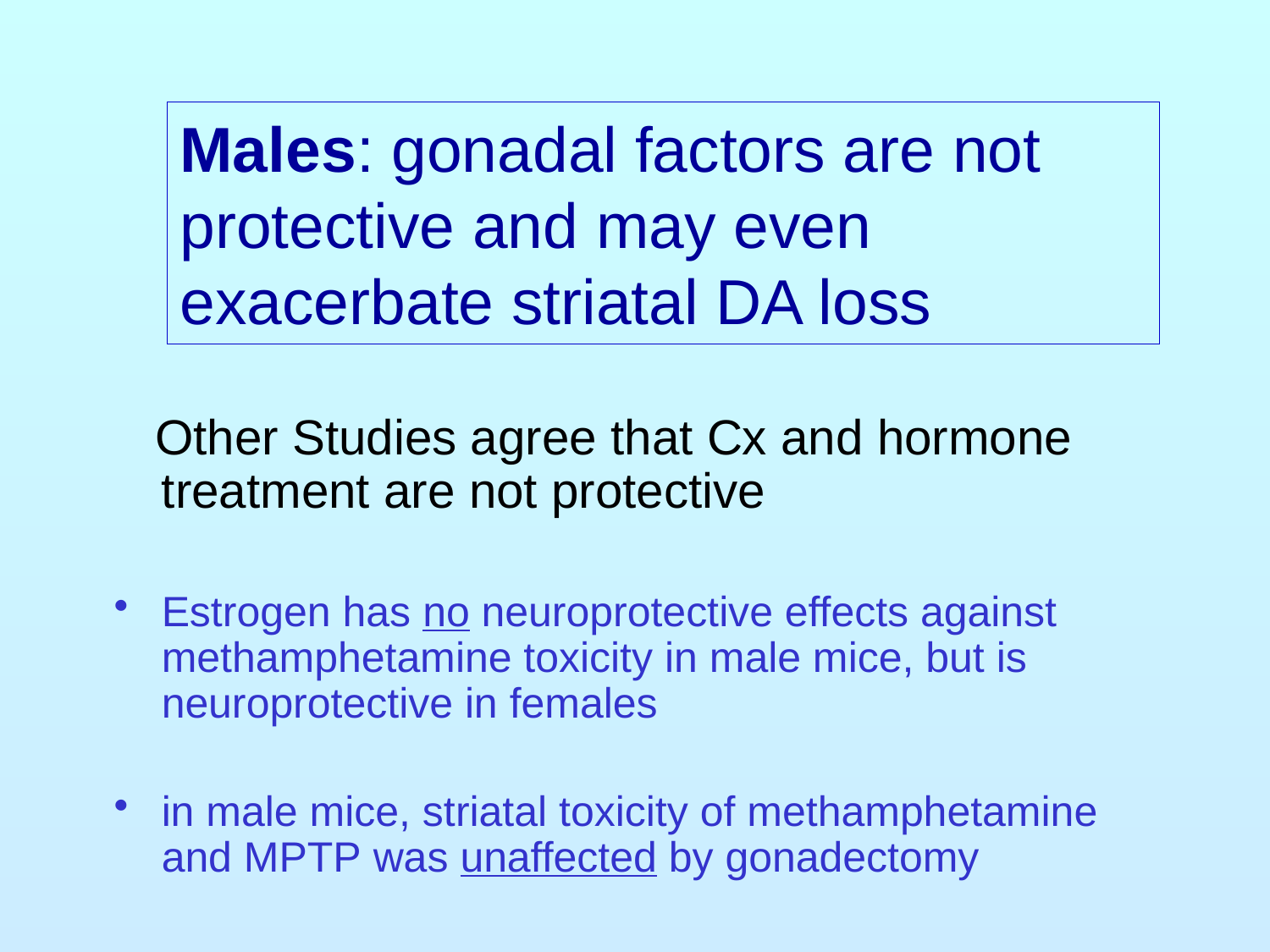

# Males: gonadal factors are not protective and may even exacerbate striatal DA loss
   Other Studies agree that Cx and hormone treatment are not protective

Estrogen has no neuroprotective effects against methamphetamine toxicity in male mice, but is neuroprotective in females

in male mice, striatal toxicity of methamphetamine and MPTP was unaffected by gonadectomy